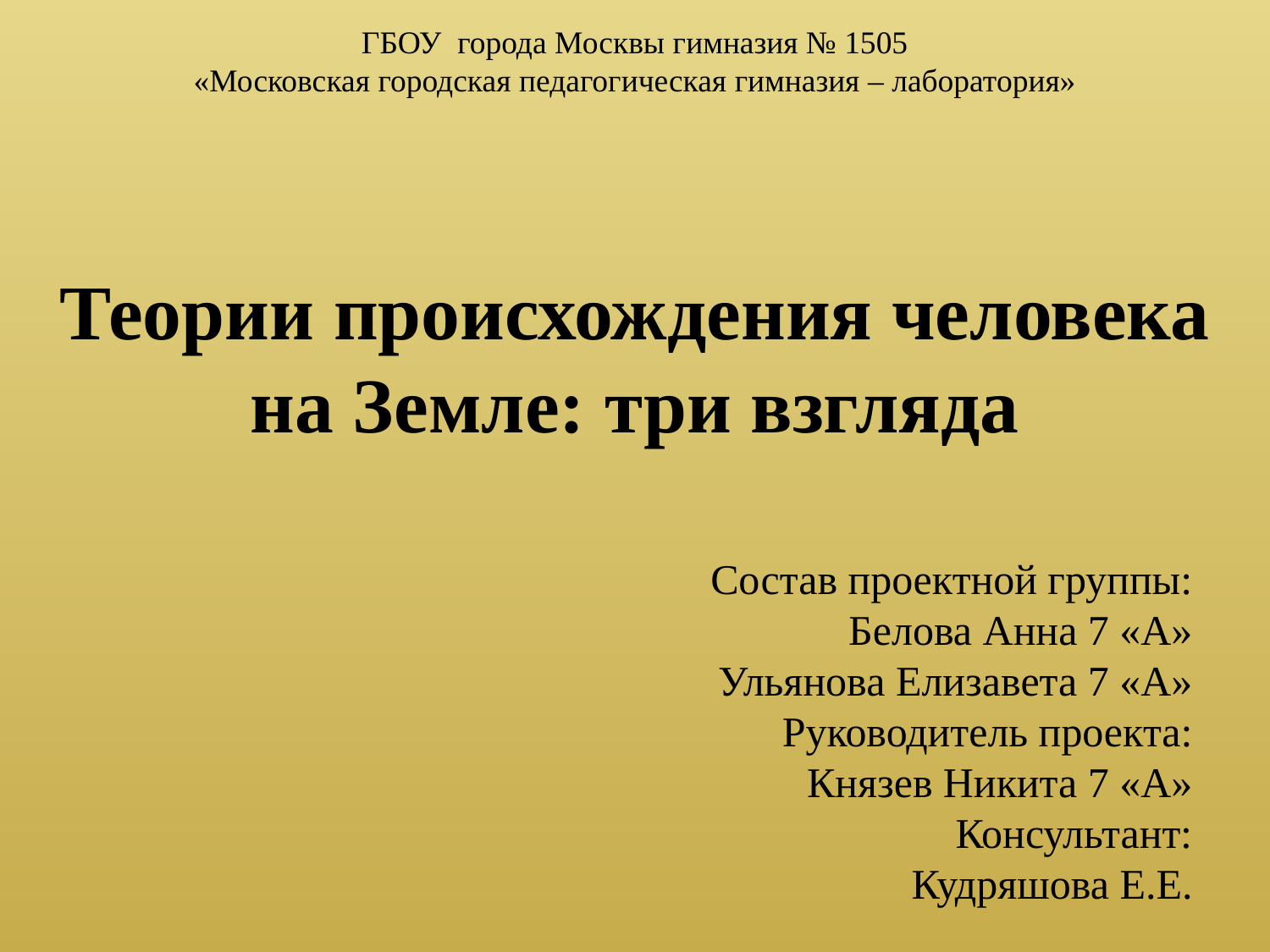

ГБОУ  города Москвы гимназия № 1505
«Московская городская педагогическая гимназия – лаборатория»
Теории происхождения человека на Земле: три взгляда
Состав проектной группы:
Белова Анна 7 «А»
Ульянова Елизавета 7 «А»
Руководитель проекта:
Князев Никита 7 «А»
Консультант:
Кудряшова Е.Е.